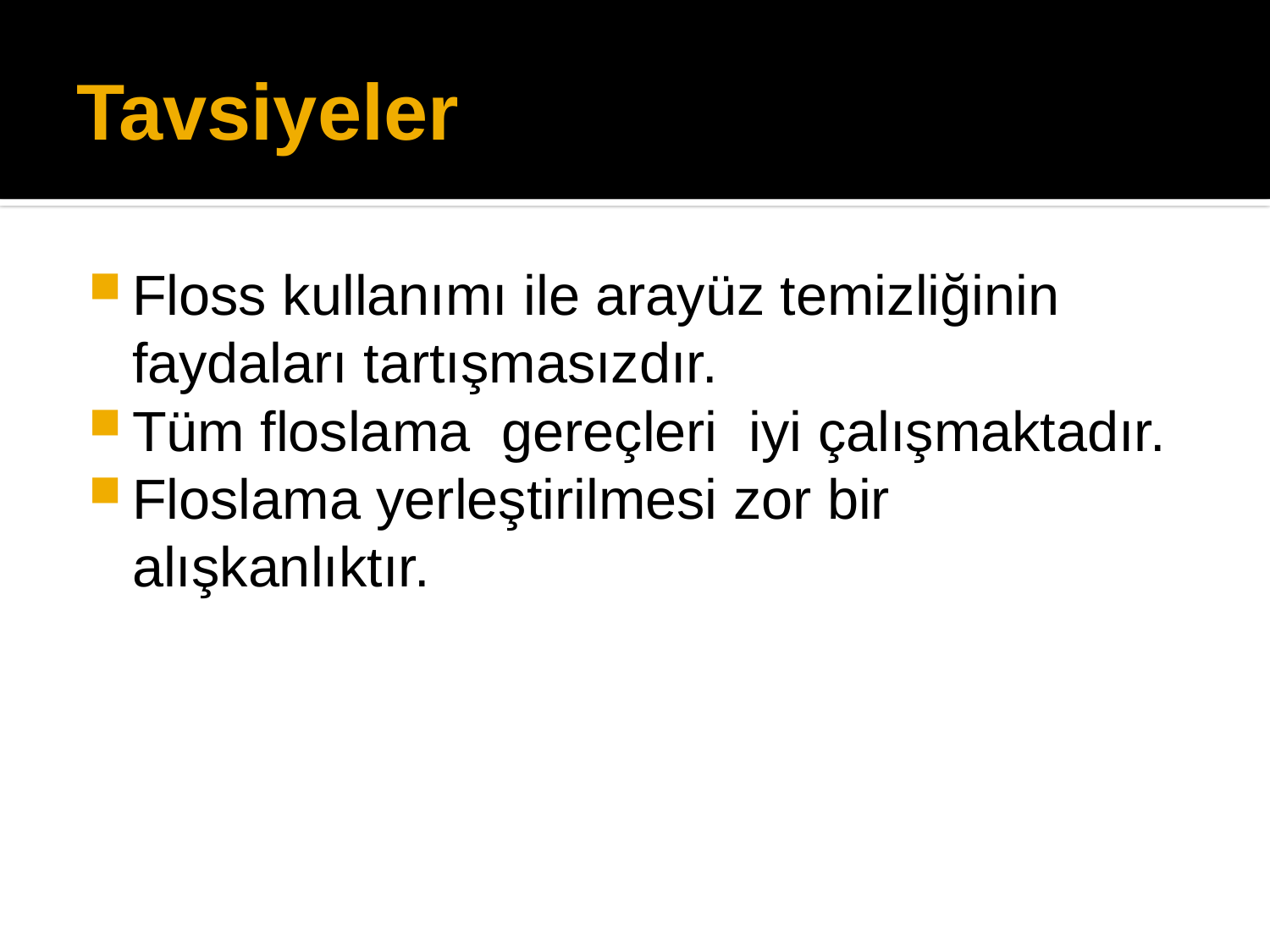

# Tavsiyeler
Floss kullanımı ile arayüz temizliğinin faydaları tartışmasızdır.
Tüm floslama  gereçleri  iyi çalışmaktadır.
Floslama yerleştirilmesi zor bir alışkanlıktır.